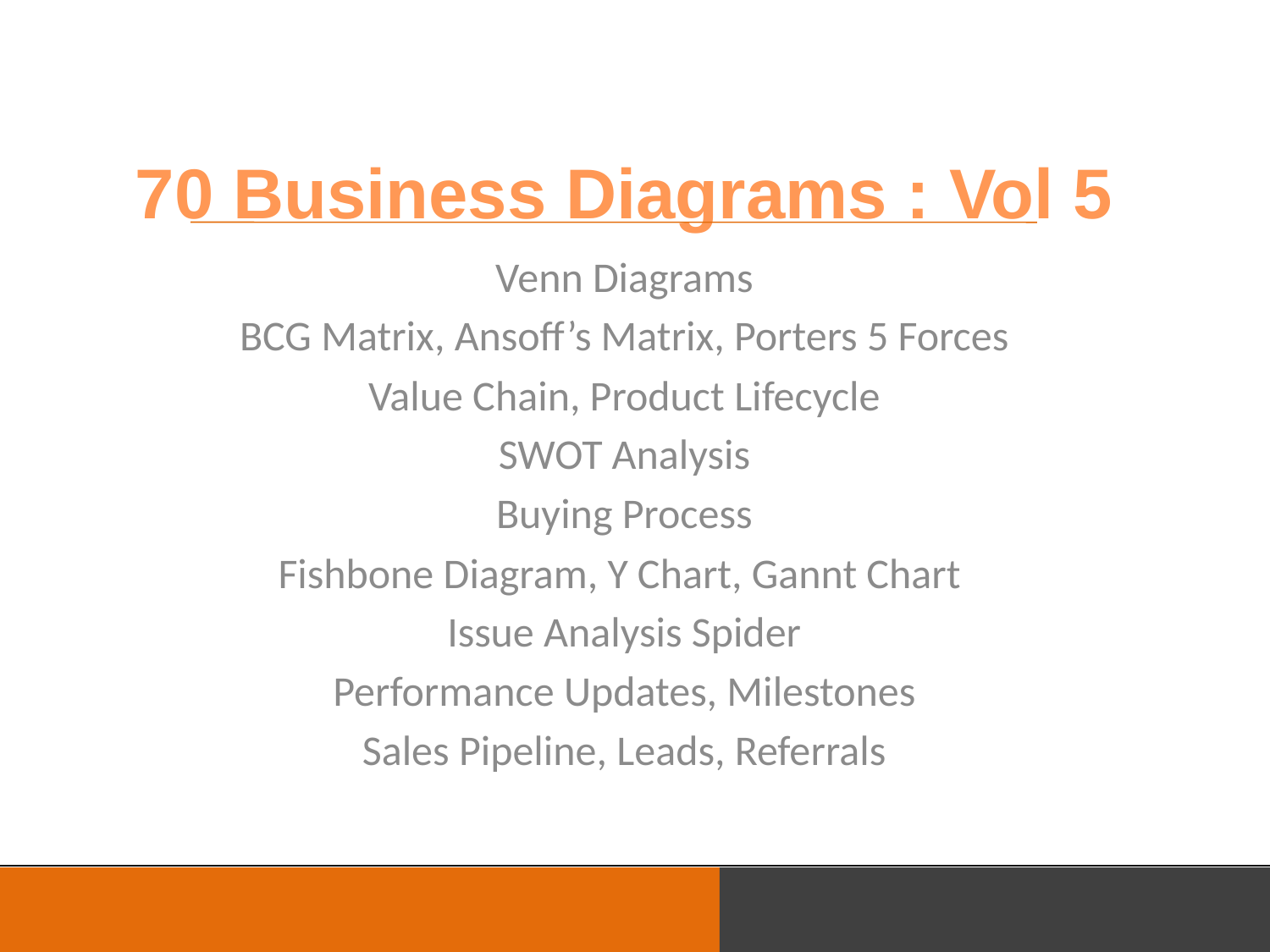

# 70 Business Diagrams : Vol 5
Venn Diagrams
BCG Matrix, Ansoff’s Matrix, Porters 5 Forces
Value Chain, Product Lifecycle
SWOT Analysis
Buying Process
Fishbone Diagram, Y Chart, Gannt Chart
Issue Analysis Spider
Performance Updates, Milestones
Sales Pipeline, Leads, Referrals